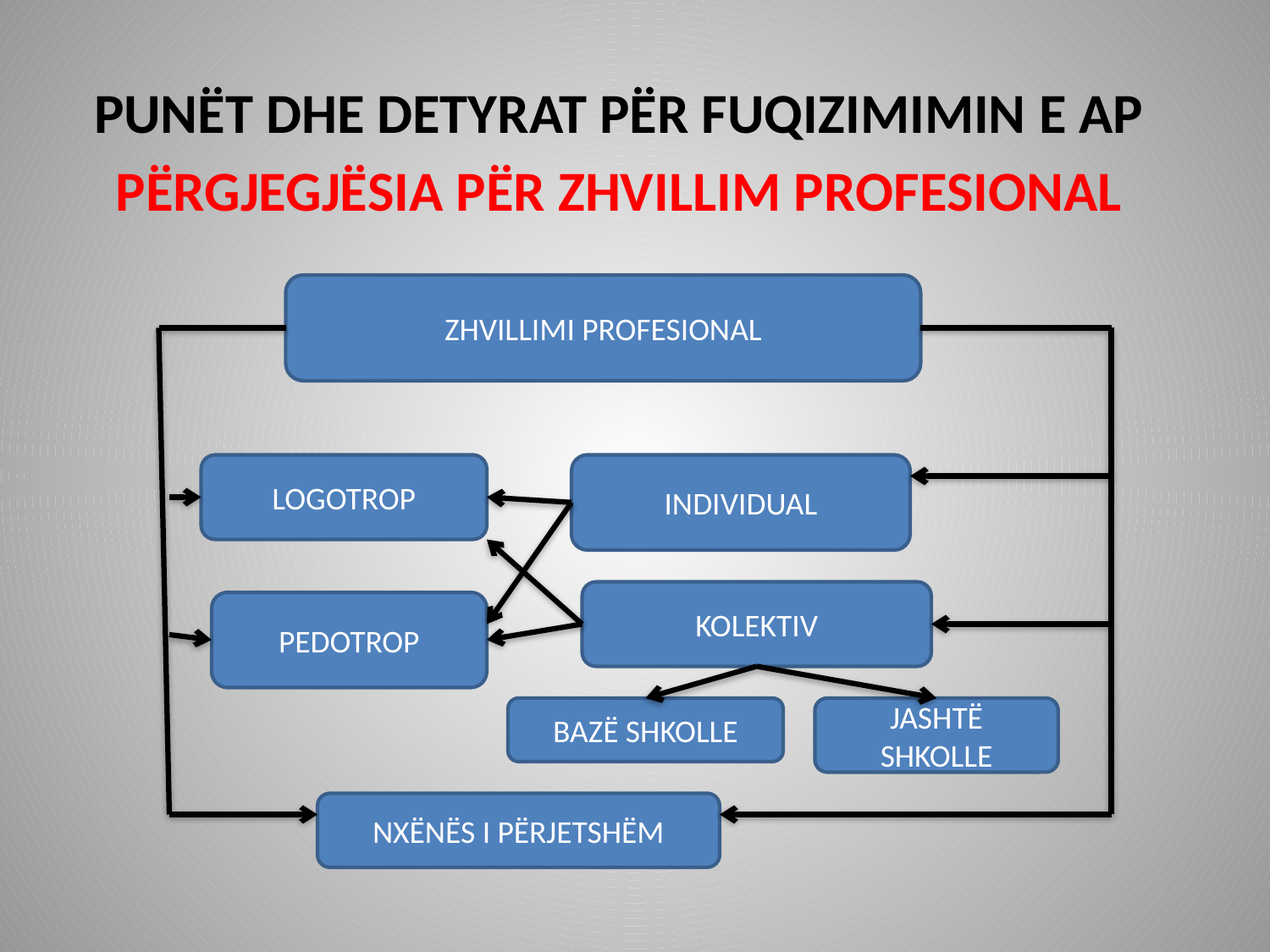

# PUNËT DHE DETYRAT PËR FUQIZIMIMIN E AP
PËRGJEGJËSIA PËR ZHVILLIM PROFESIONAL
ZHVILLIMI PROFESIONAL
LOGOTROP
INDIVIDUAL
KOLEKTIV
PEDOTROP

BAZË SHKOLLE
JASHTË SHKOLLE
NXËNËS I PËRJETSHËM